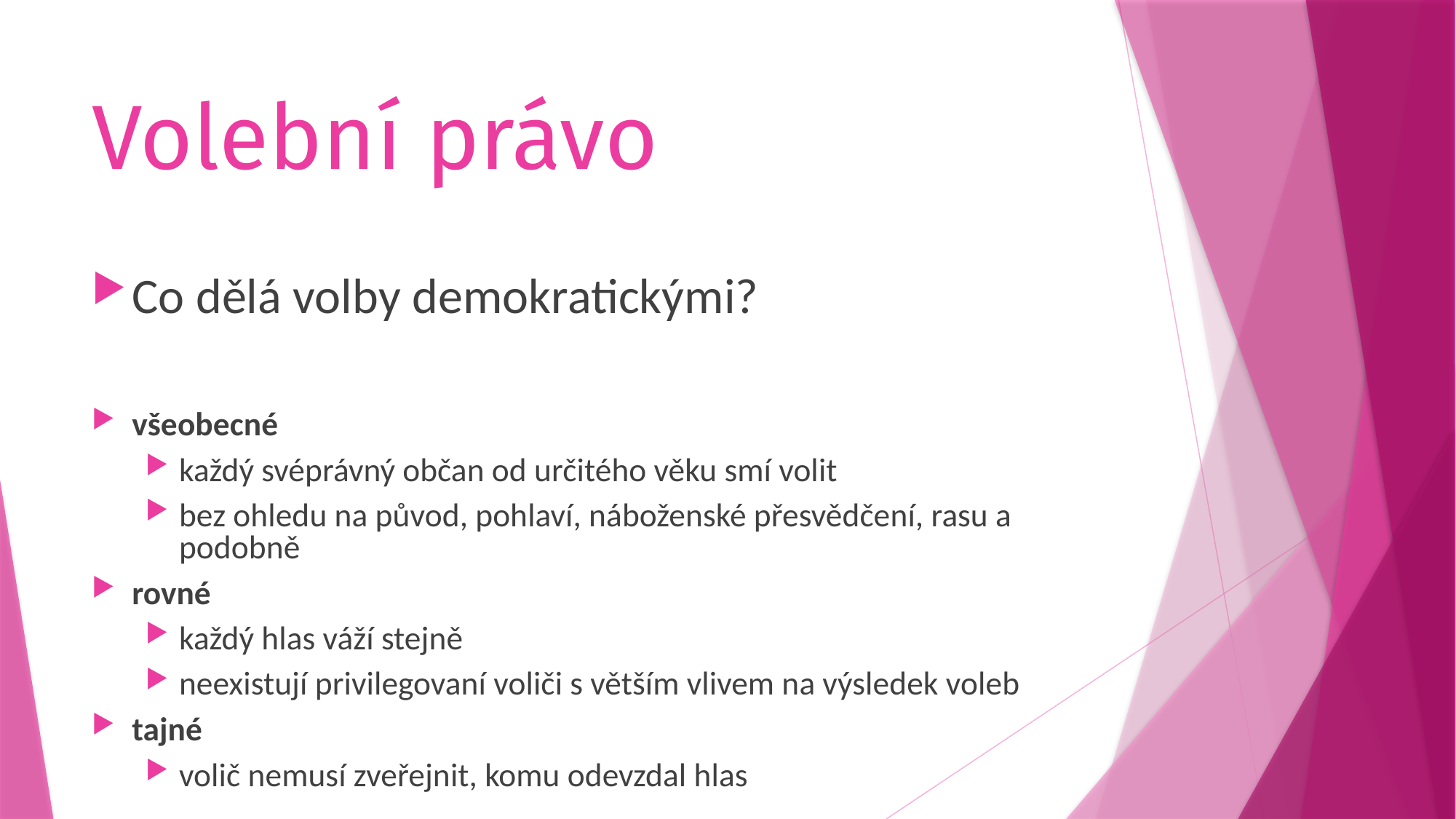

# Volební právo
Co dělá volby demokratickými?

všeobecné
každý svéprávný občan od určitého věku smí volit
bez ohledu na původ, pohlaví, náboženské přesvědčení, rasu a podobně
rovné
každý hlas váží stejně
neexistují privilegovaní voliči s větším vlivem na výsledek voleb
tajné
volič nemusí zveřejnit, komu odevzdal hlas